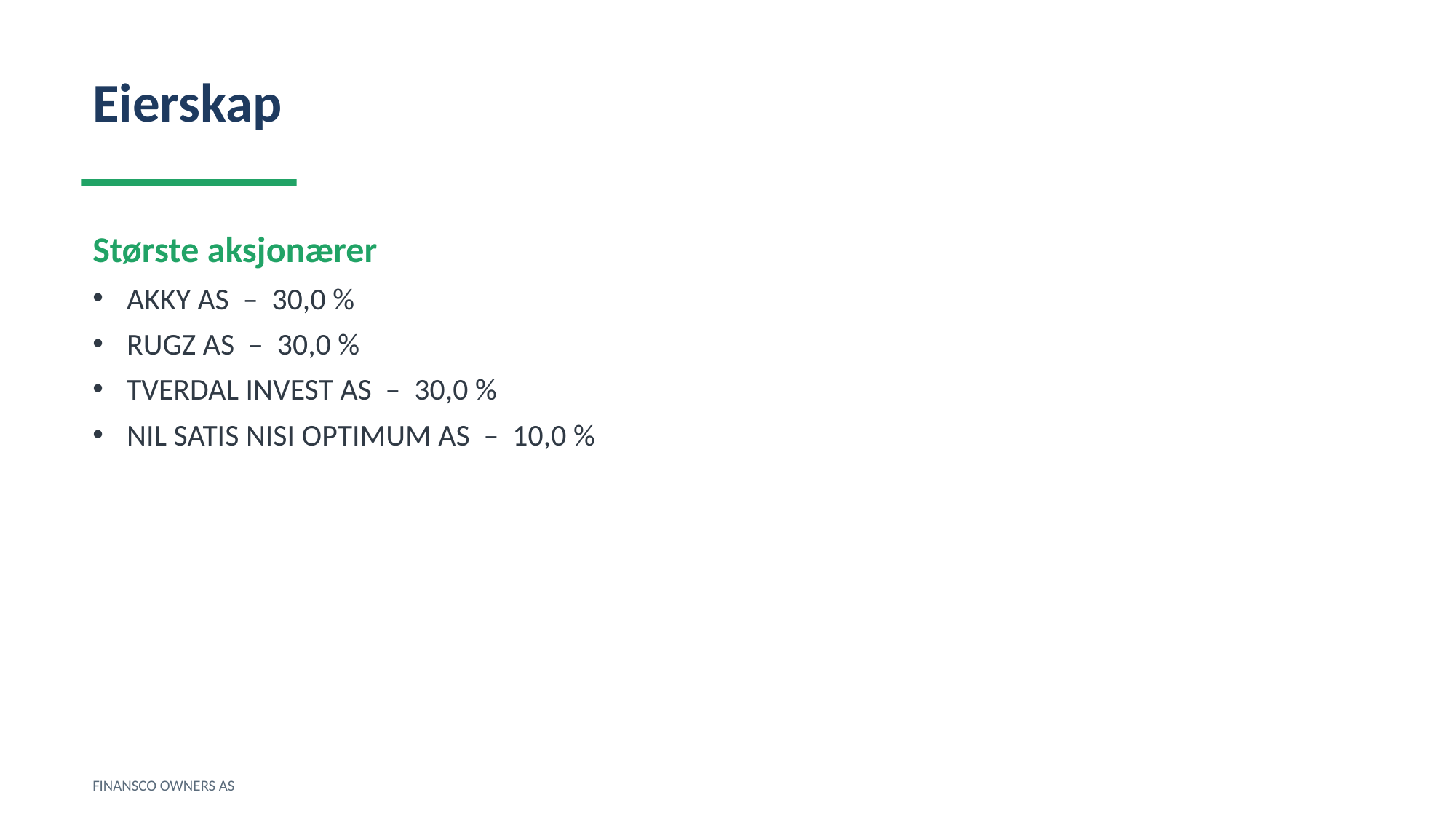

Eierskap

Største aksjonærer
AKKY AS  –  30,0 %
RUGZ AS  –  30,0 %
TVERDAL INVEST AS  –  30,0 %
NIL SATIS NISI OPTIMUM AS  –  10,0 %
FINANSCO OWNERS AS